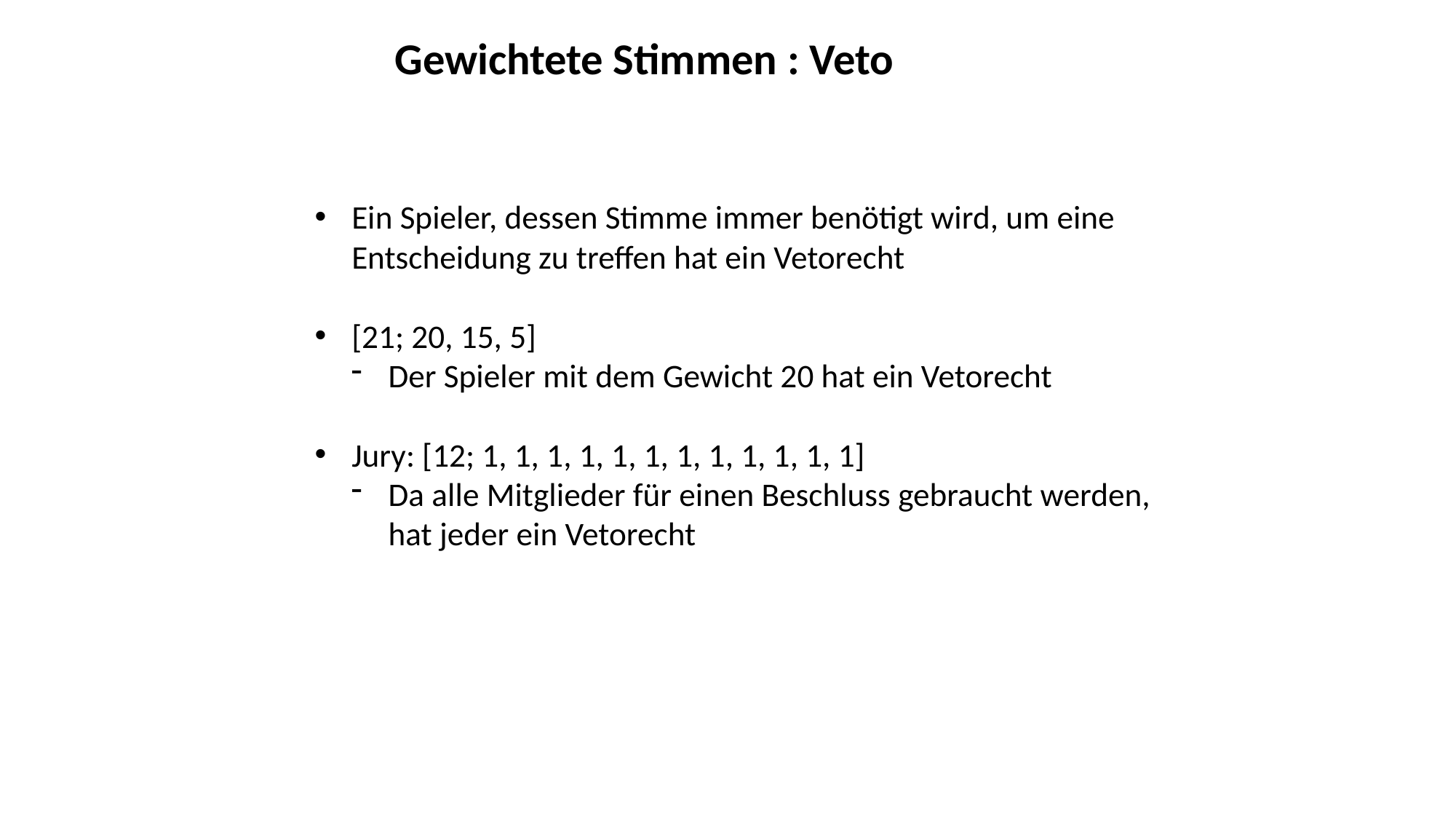

Gewichtete Stimmen : Veto
Ein Spieler, dessen Stimme immer benötigt wird, um eine Entscheidung zu treffen hat ein Vetorecht

[21; 20, 15, 5]
Der Spieler mit dem Gewicht 20 hat ein Vetorecht

Jury: [12; 1, 1, 1, 1, 1, 1, 1, 1, 1, 1, 1, 1]
Da alle Mitglieder für einen Beschluss gebraucht werden, hat jeder ein Vetorecht